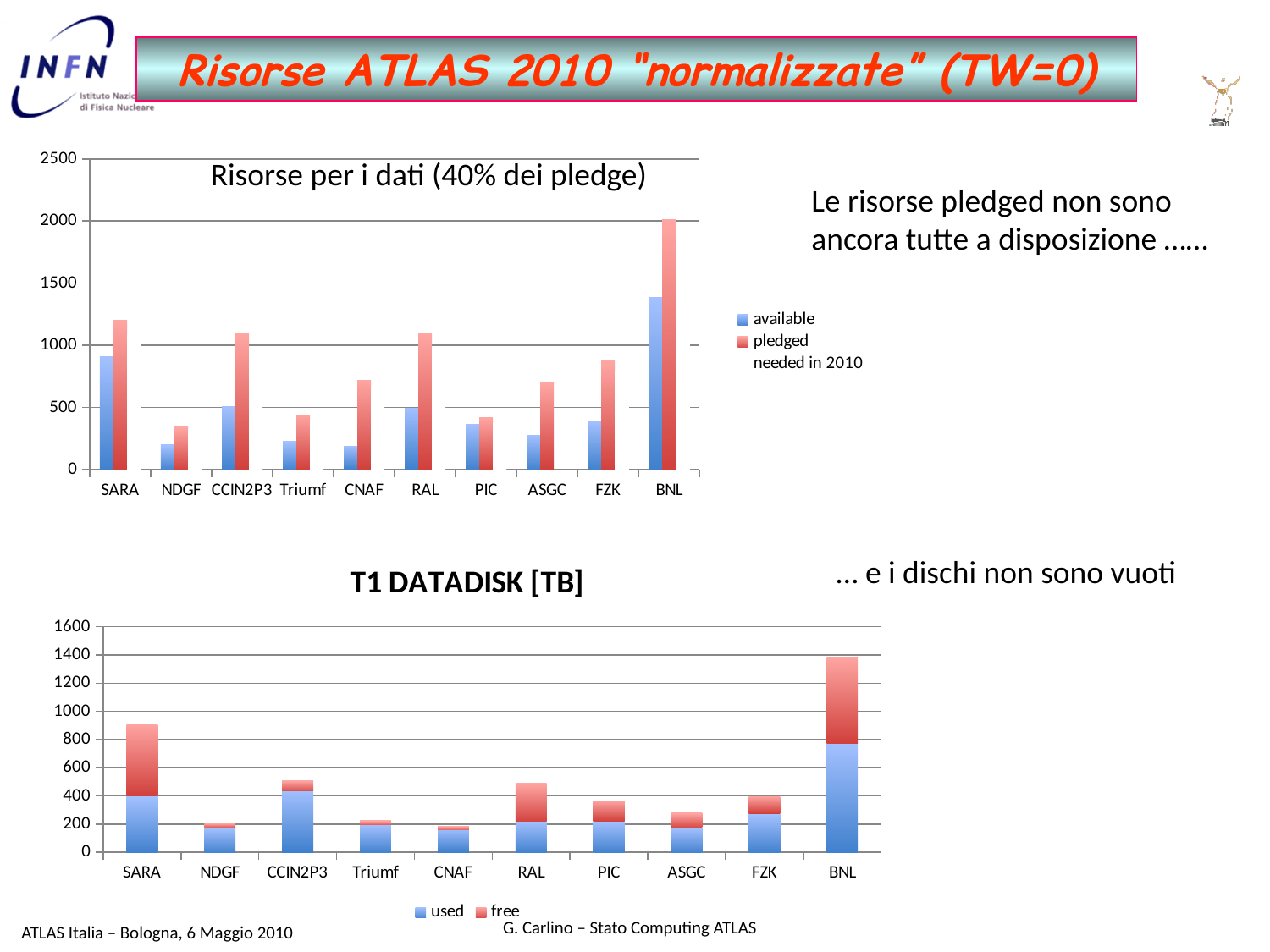

Risorse ATLAS 2010 “normalizzate” (TW=0)

### Chart

| Category |  |  |  |
|---|---|---|---|
| SARA | 906.0 | 1200.0 | 1078.0 |
| NDGF | 200.0 | 344.0 | 309.0 |
| CCIN2P3 | 510.0 | 1095.2 | 984.0 |
| Triumf | 227.374 | 438.0 | 393.0 |
| CNAF | 185.337 | 720.0 | 647.0 |
| RAL | 492.862 | 1095.2 | 984.0 |
| PIC | 363.7979999999992 | 417.2 | 375.0 |
| ASGC | 278.121 | 700.0 | 0.0 |
| FZK | 391.083 | 876.0 | 787.0 |
| BNL | 1383.028 | 2014.8 | 1810.0 |
Risorse per i dati (40% dei pledge)
Le risorse pledged non sono ancora tutte a disposizione ……

### Chart: T1 DATADISK [TB]

| Category |  |  |
|---|---|---|
| SARA | 398.0 | 508.0 |
| NDGF | 180.77 | 19.23 |
| CCIN2P3 | 433.585 | 76.415 |
| Triumf | 199.08 | 28.294 |
| CNAF | 159.651 | 25.686 |
| RAL | 219.292 | 273.57 |
| PIC | 220.936 | 142.862 |
| ASGC | 178.231 | 99.89 |
| FZK | 277.485 | 113.598 |
| BNL | 770.972 | 612.0559999999994 |
… e i dischi non sono vuoti